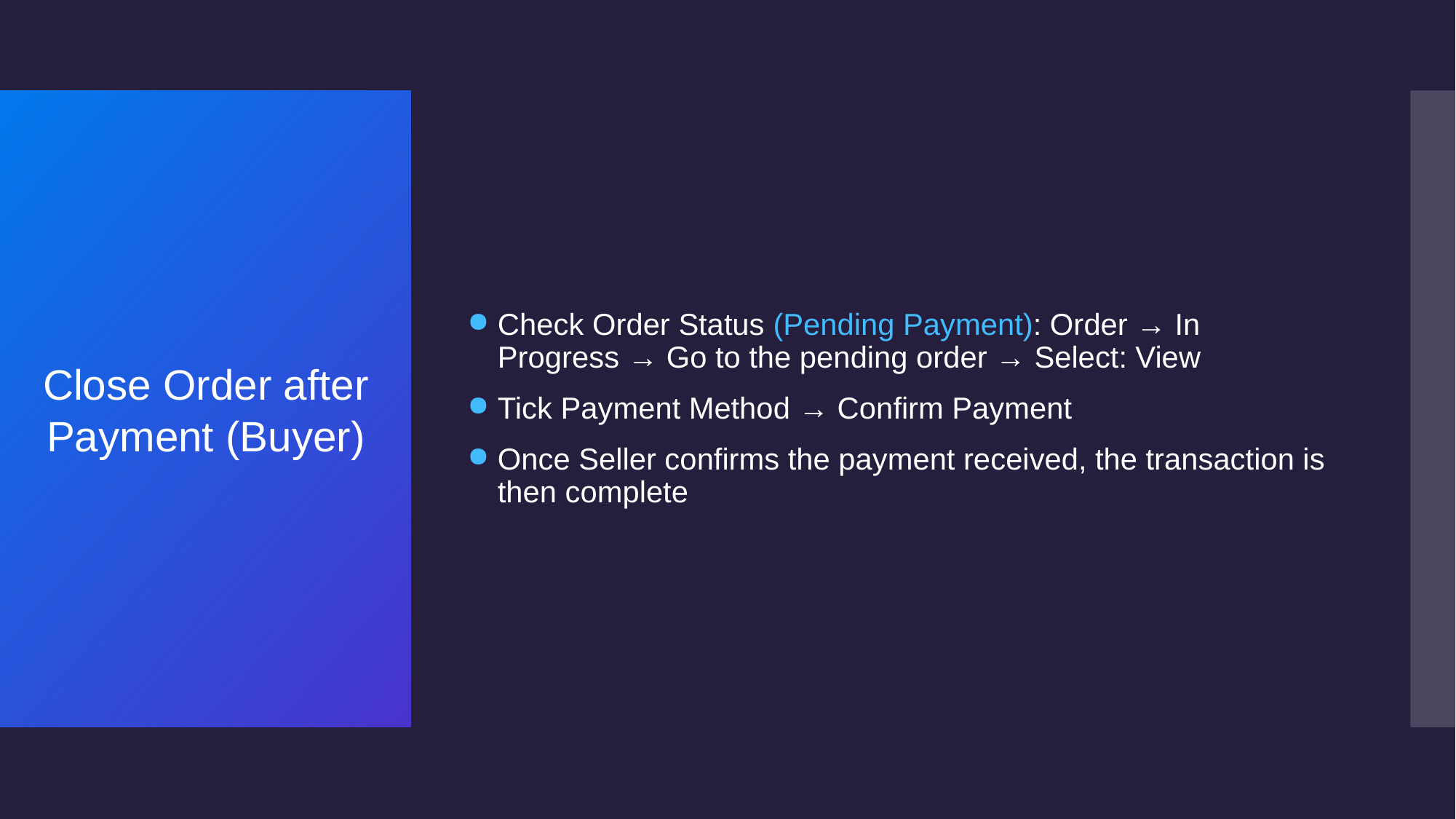

Check Order Status (Pending Payment): Order → In Progress → Go to the pending order → Select: View
Tick Payment Method → Confirm Payment
Once Seller confirms the payment received, the transaction is then complete
# Close Order after Payment (Buyer)